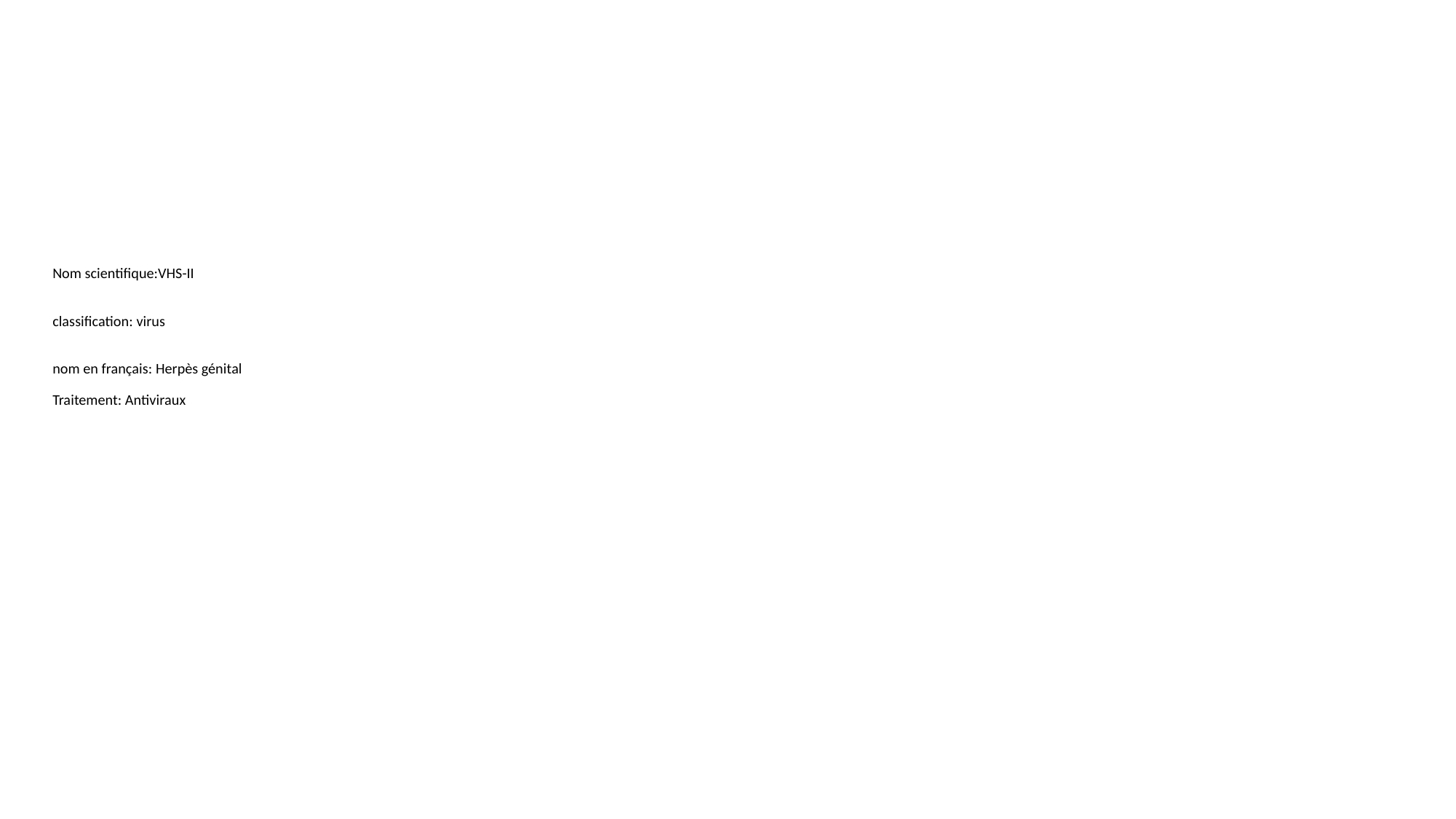

# Nom scientifique:VHS-II classification: virus nom en français: Herpès génital Traitement: Antiviraux